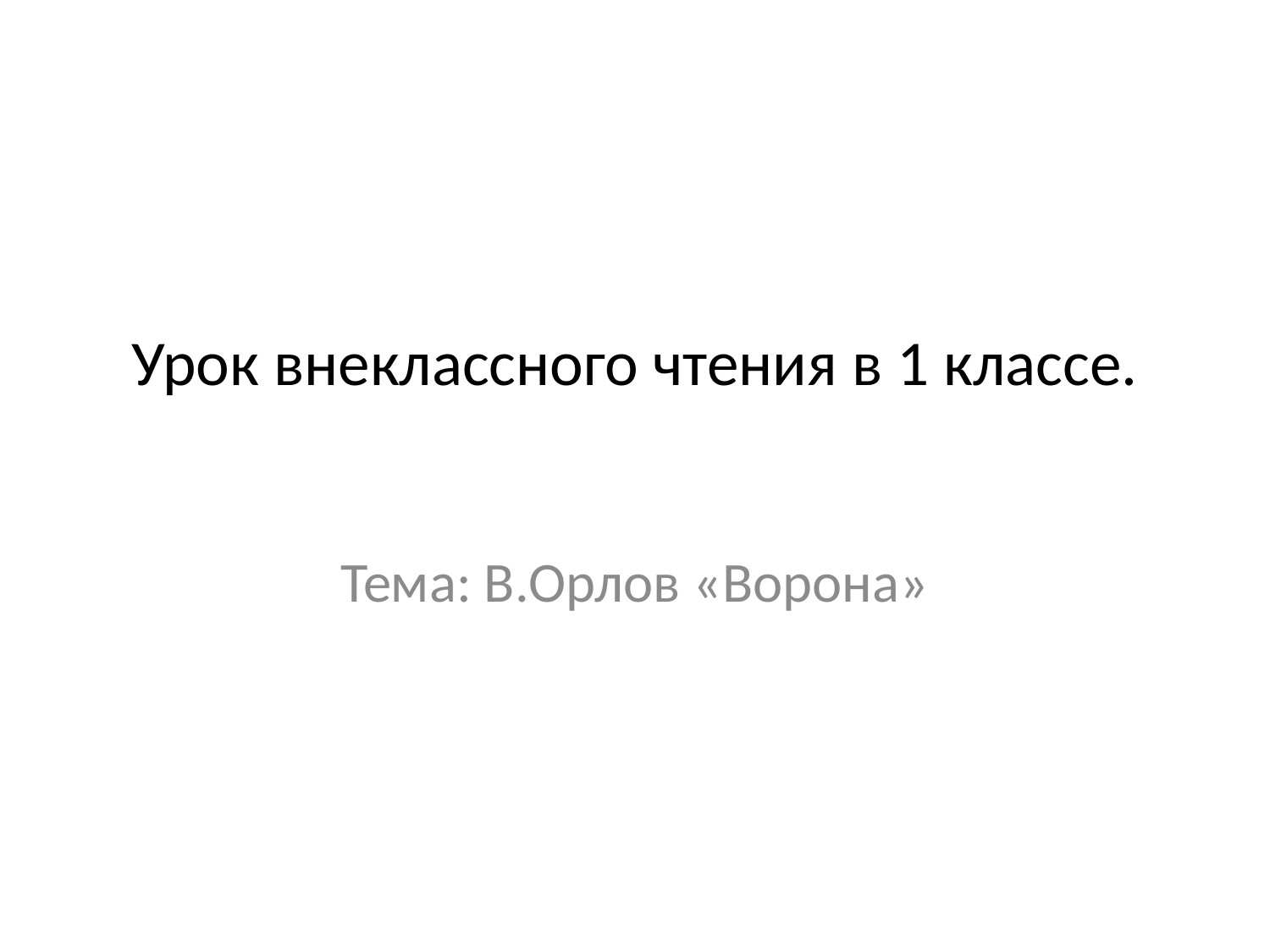

# Урок внеклассного чтения в 1 классе.
Тема: В.Орлов «Ворона»